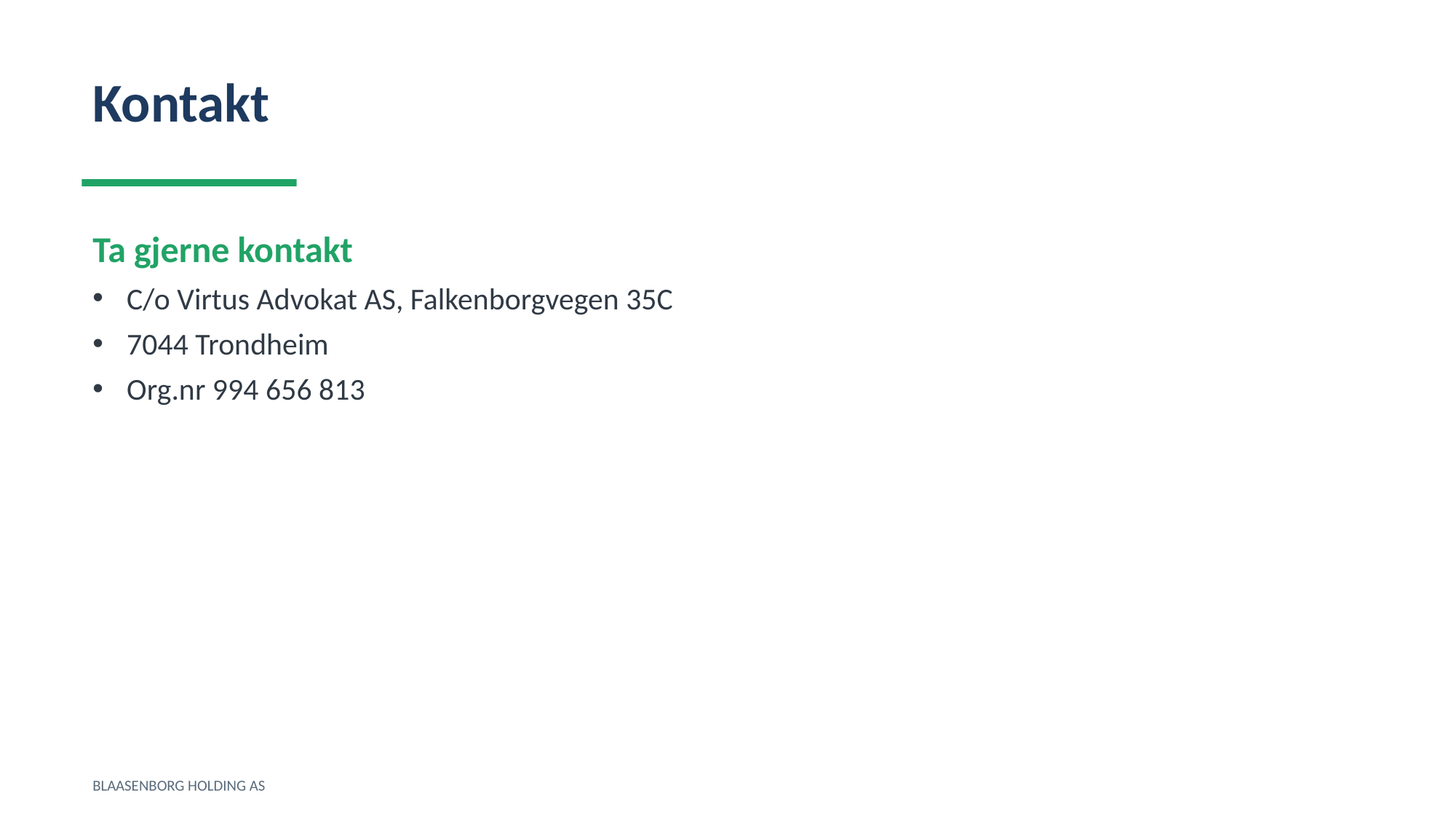

Kontakt

Ta gjerne kontakt
C/o Virtus Advokat AS, Falkenborgvegen 35C
7044 Trondheim
Org.nr 994 656 813
BLAASENBORG HOLDING AS